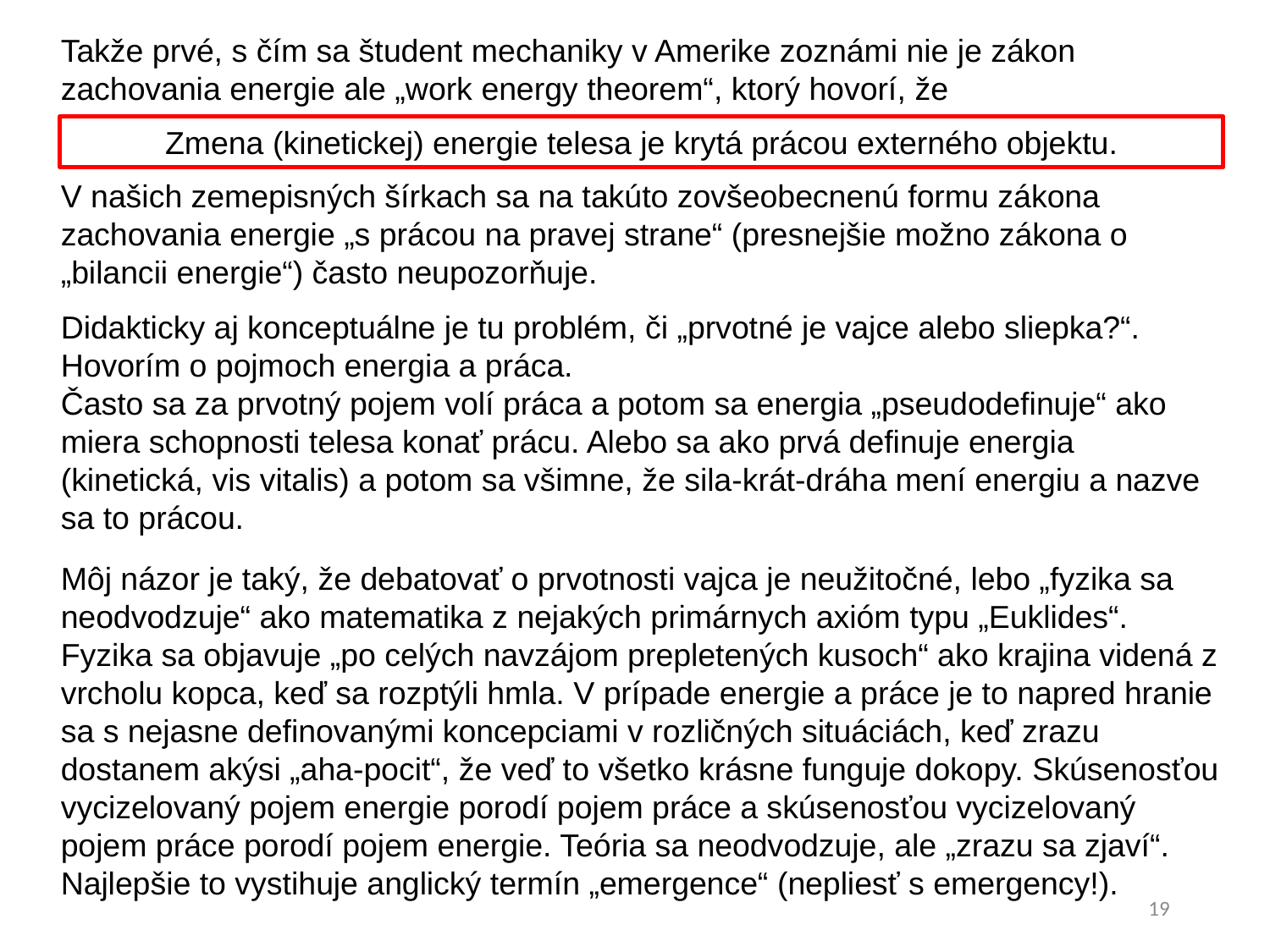

Takže prvé, s čím sa študent mechaniky v Amerike zoznámi nie je zákon zachovania energie ale „work energy theorem“, ktorý hovorí, že
Zmena (kinetickej) energie telesa je krytá prácou externého objektu.
V našich zemepisných šírkach sa na takúto zovšeobecnenú formu zákona zachovania energie „s prácou na pravej strane“ (presnejšie možno zákona o „bilancii energie“) často neupozorňuje.

Didakticky aj konceptuálne je tu problém, či „prvotné je vajce alebo sliepka?“. Hovorím o pojmoch energia a práca.
Často sa za prvotný pojem volí práca a potom sa energia „pseudodefinuje“ ako miera schopnosti telesa konať prácu. Alebo sa ako prvá definuje energia (kinetická, vis vitalis) a potom sa všimne, že sila-krát-dráha mení energiu a nazve sa to prácou.

Môj názor je taký, že debatovať o prvotnosti vajca je neužitočné, lebo „fyzika sa neodvodzuje“ ako matematika z nejakých primárnych axióm typu „Euklides“. Fyzika sa objavuje „po celých navzájom prepletených kusoch“ ako krajina videná z vrcholu kopca, keď sa rozptýli hmla. V prípade energie a práce je to napred hranie sa s nejasne definovanými koncepciami v rozličných situáciách, keď zrazu dostanem akýsi „aha-pocit“, že veď to všetko krásne funguje dokopy. Skúsenosťou vycizelovaný pojem energie porodí pojem práce a skúsenosťou vycizelovaný pojem práce porodí pojem energie. Teória sa neodvodzuje, ale „zrazu sa zjaví“. Najlepšie to vystihuje anglický termín „emergence“ (nepliesť s emergency!).
19